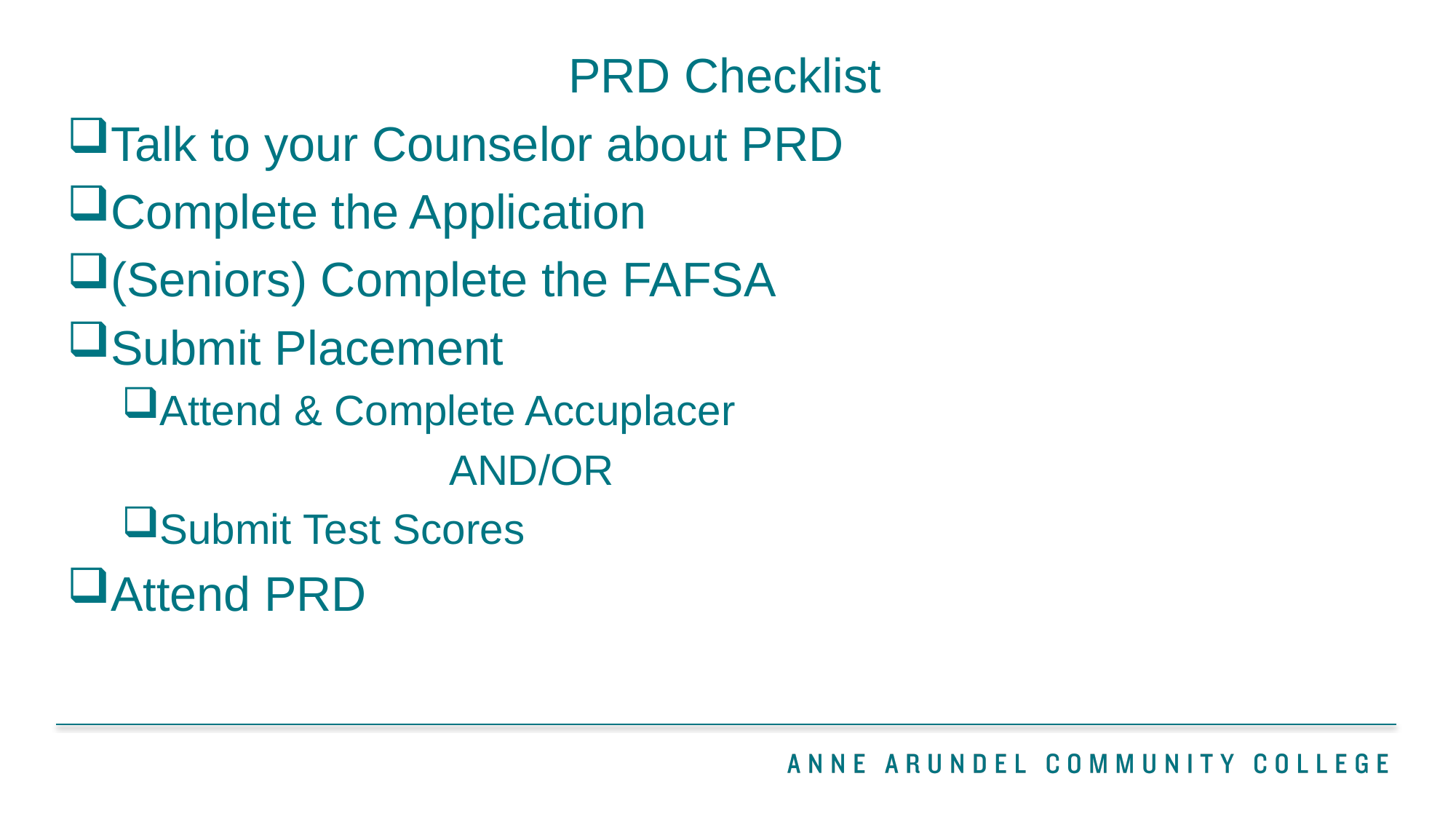

PRD Checklist
Talk to your Counselor about PRD
Complete the Application
(Seniors) Complete the FAFSA
Submit Placement
Attend & Complete Accuplacer
			AND/OR
Submit Test Scores
Attend PRD